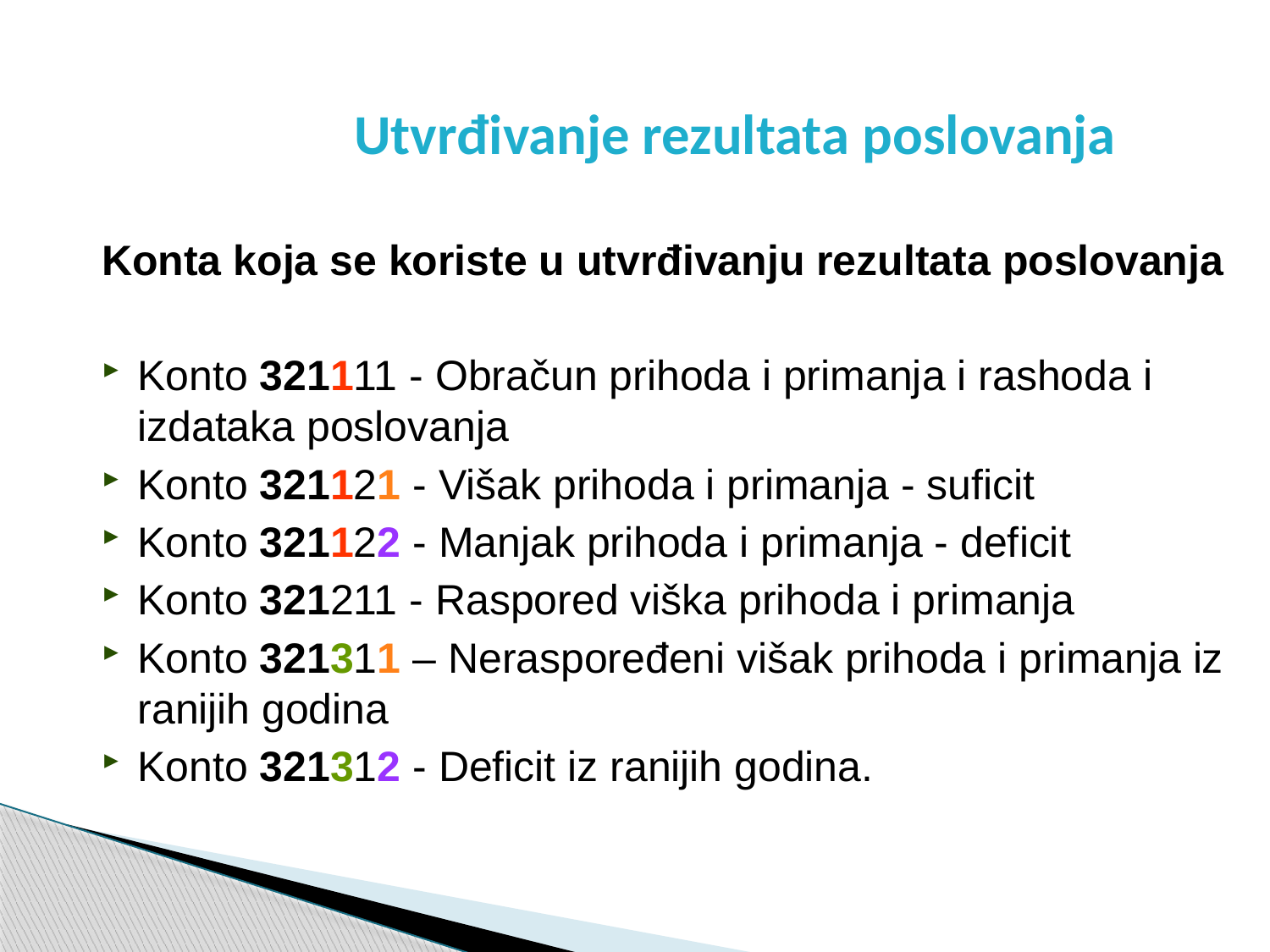

# Utvrđivanje rezultata poslovanja
Konta koja se koriste u utvrđivanju rezultata poslovanja

Konto 321111 - Obračun prihoda i primanja i rashoda i izdataka poslovanja
Konto 321121 - Višak prihoda i primanja - suficit
Konto 321122 - Manjak prihoda i primanja - deficit
Konto 321211 - Raspored viška prihoda i primanja
Konto 321311 – Neraspoređeni višak prihoda i primanja iz ranijih godina
Konto 321312 - Deficit iz ranijih godina.